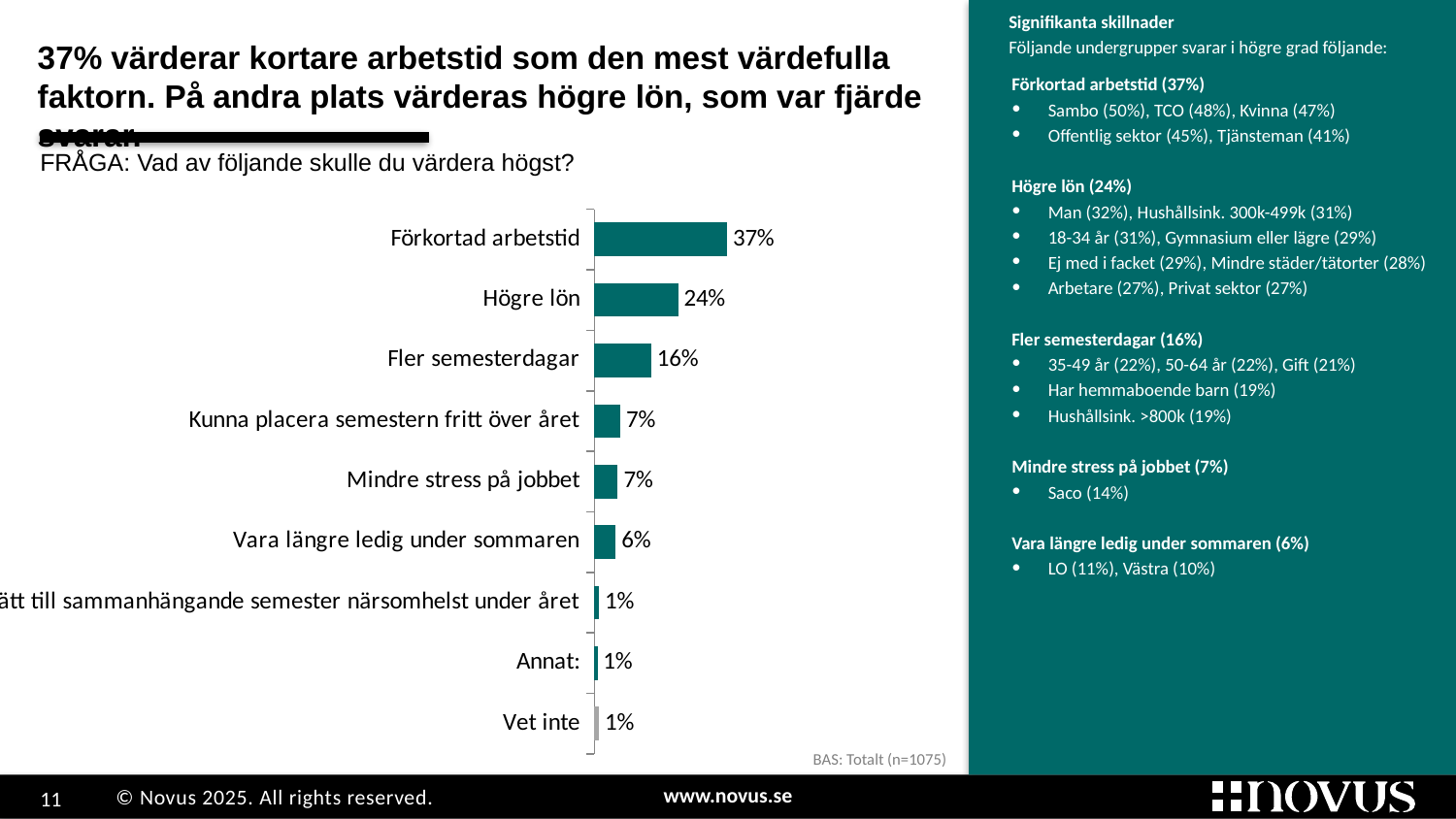

1
# 37% värderar kortare arbetstid som den mest värdefulla faktorn. På andra plats värderas högre lön, som var fjärde svarar.
Signifikanta skillnader
Följande undergrupper svarar i högre grad följande:

Förkortad arbetstid (37%)
Sambo (50%), TCO (48%), Kvinna (47%)
Offentlig sektor (45%), Tjänsteman (41%)

Högre lön (24%)
Man (32%), Hushållsink. 300k-499k (31%)
18-34 år (31%), Gymnasium eller lägre (29%)
Ej med i facket (29%), Mindre städer/tätorter (28%)
Arbetare (27%), Privat sektor (27%)

Fler semesterdagar (16%)
35-49 år (22%), 50-64 år (22%), Gift (21%)
Har hemmaboende barn (19%)
Hushållsink. >800k (19%)

Mindre stress på jobbet (7%)
Saco (14%)

Vara längre ledig under sommaren (6%)
LO (11%), Västra (10%)

FRÅGA: Vad av följande skulle du värdera högst?
Grupp

### Chart

| Category | Kolumn1 |
|---|---|
| Förkortad arbetstid | 0.372205385741571 |
| Högre lön | 0.23508831820685386 |
| Fler semesterdagar | 0.15972306333083977 |
| Kunna placera semestern fritt över året | 0.0732476334522655 |
| Mindre stress på jobbet | 0.06555820694466276 |
| Vara längre ledig under sommaren | 0.05986965991372087 |
| Rätt till sammanhängande semester närsomhelst under året | 0.012946049711174114 |
| Annat: | 0.0083835997837424 |
| Vet inte | 0.012978082915174681 |
BAS: Totalt (n=1075)

### Chart

| Category |
|---|